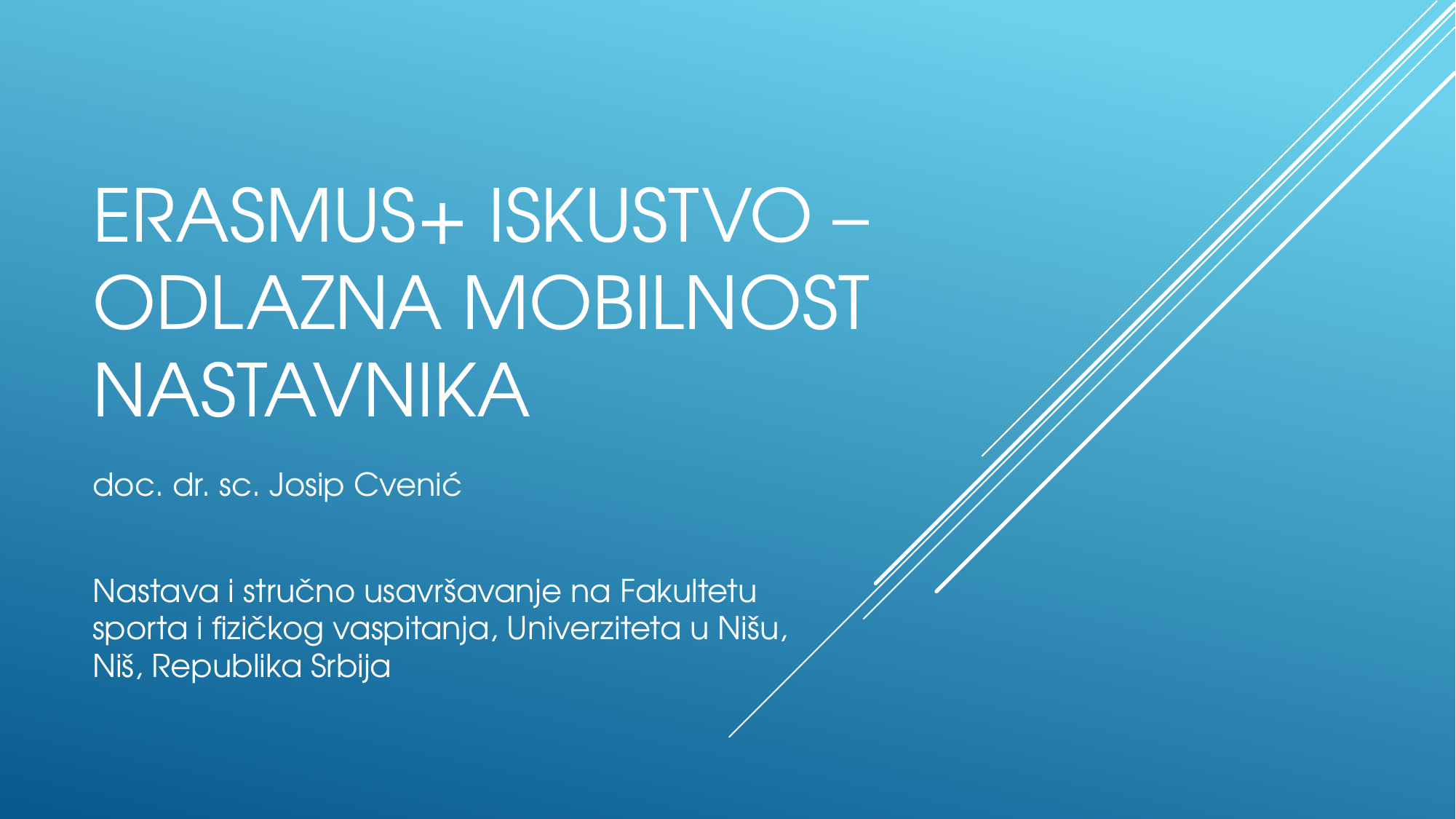

# Erasmus+ iskustvo – odlazna mobilnost nastavnika
doc. dr. sc. Josip Cvenić

Nastava i stručno usavršavanje na Fakultetu sporta i fizičkog vaspitanja, Univerziteta u Nišu, Niš, Republika Srbija